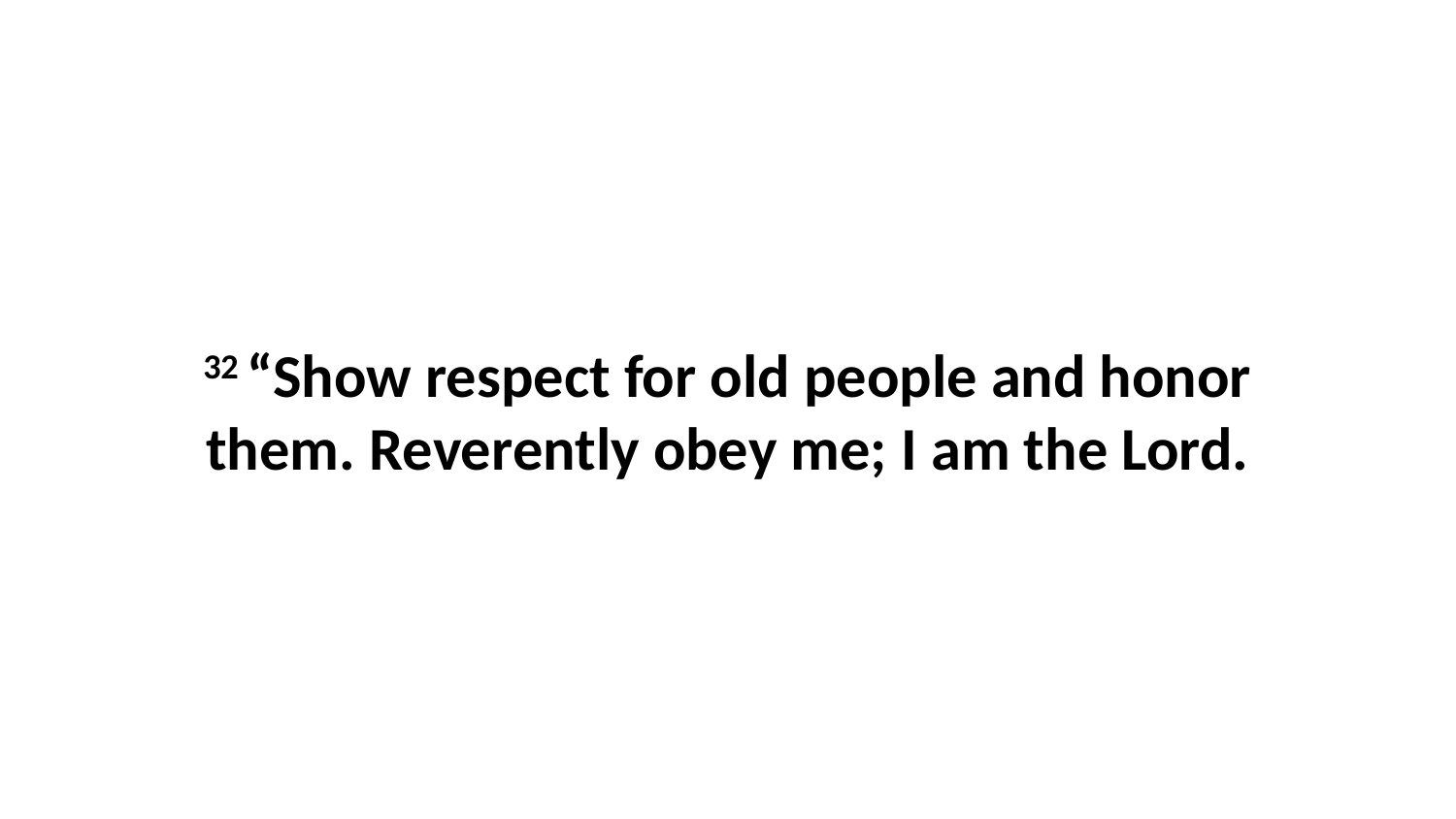

32 “Show respect for old people and honor them. Reverently obey me; I am the Lord.